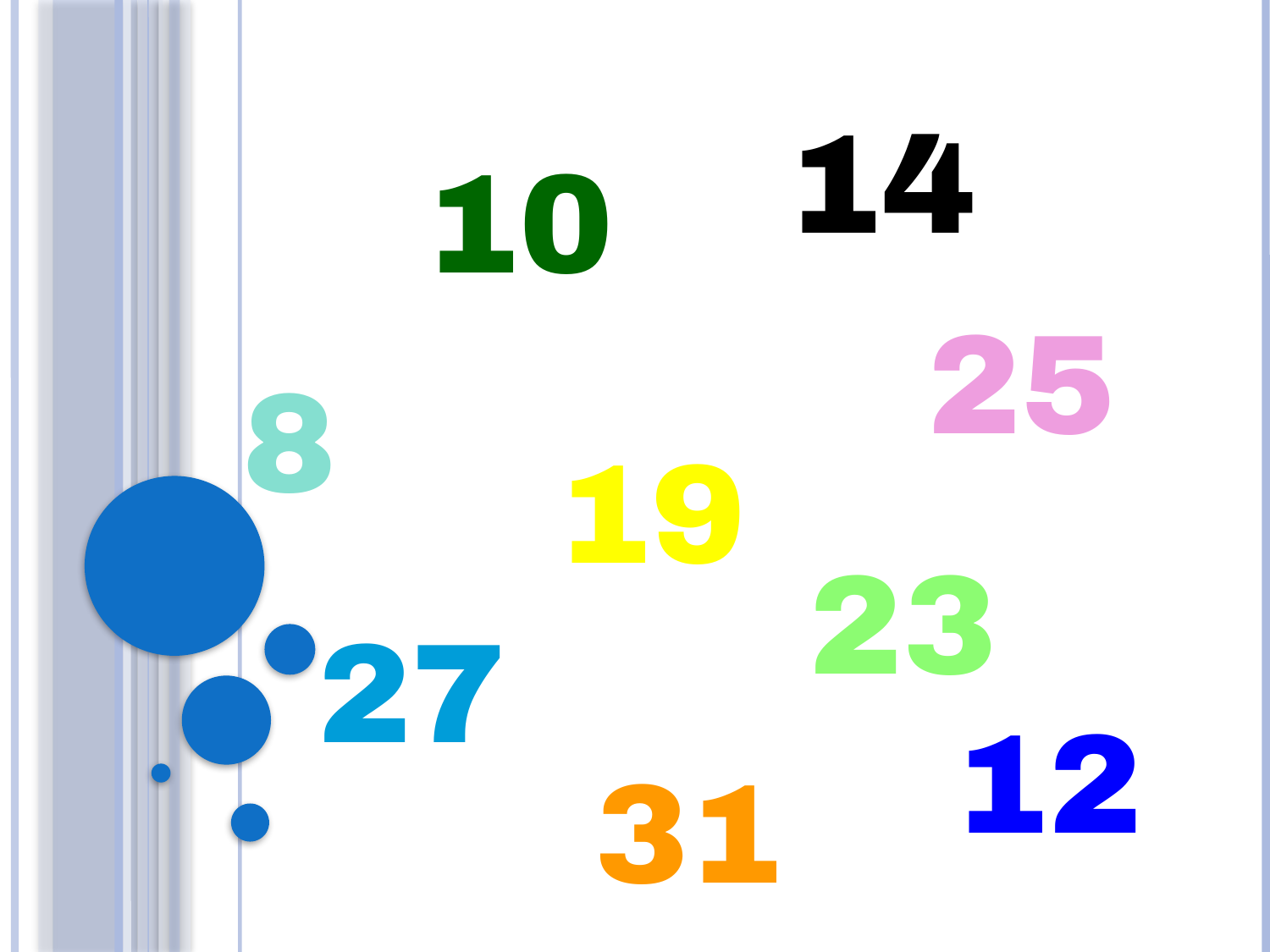

14
10
25
8
19
23
27
12
5
31